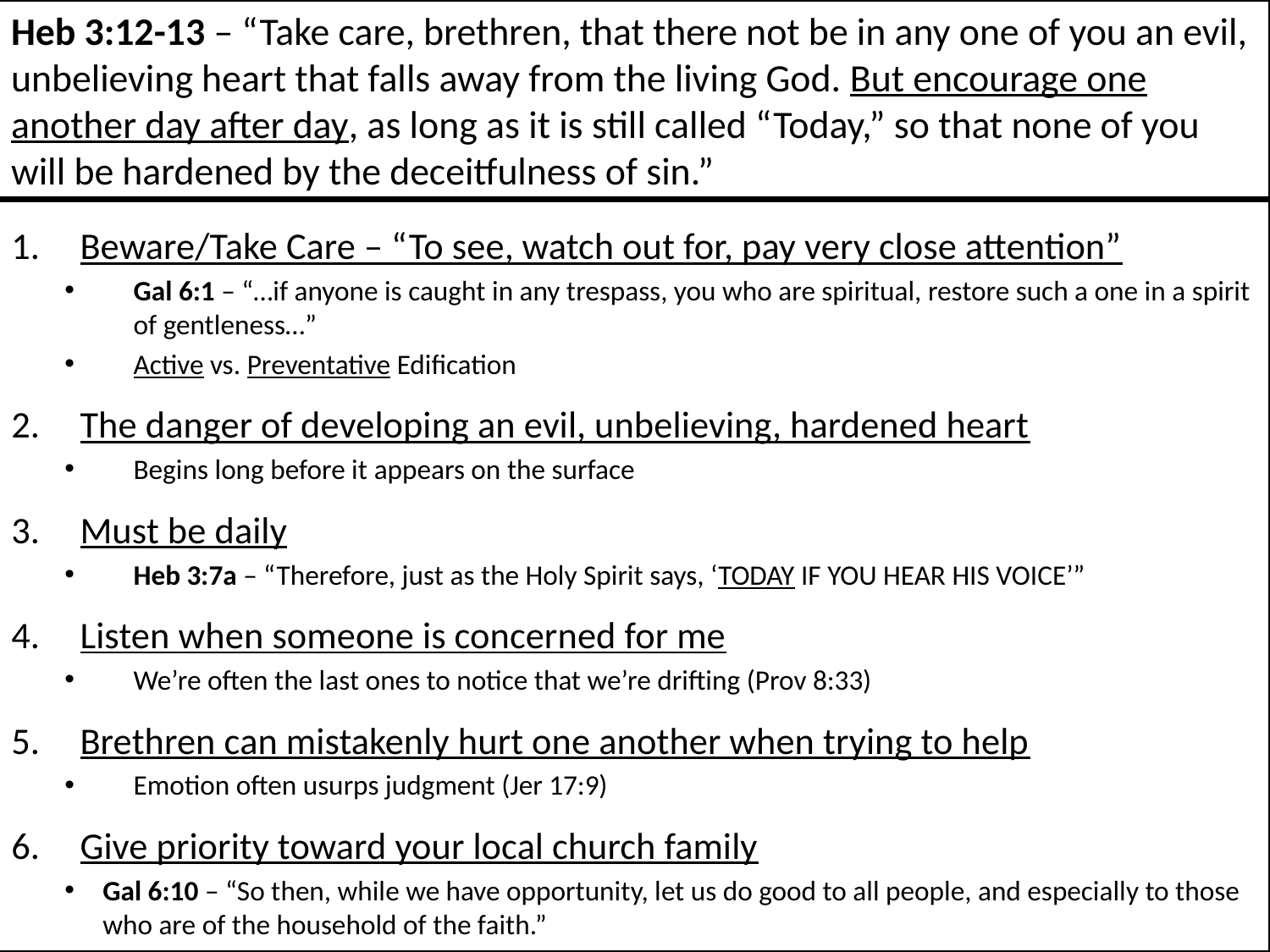

Heb 3:12-13 – “Take care, brethren, that there not be in any one of you an evil, unbelieving heart that falls away from the living God. But encourage one another day after day, as long as it is still called “Today,” so that none of you will be hardened by the deceitfulness of sin.”

Beware/Take Care – “To see, watch out for, pay very close attention”
Gal 6:1 – “…if anyone is caught in any trespass, you who are spiritual, restore such a one in a spirit of gentleness…”
Active vs. Preventative Edification

The danger of developing an evil, unbelieving, hardened heart
Begins long before it appears on the surface

Must be daily
Heb 3:7a – “Therefore, just as the Holy Spirit says, ‘Today if you hear His voice’”

Listen when someone is concerned for me
We’re often the last ones to notice that we’re drifting (Prov 8:33)

Brethren can mistakenly hurt one another when trying to help
Emotion often usurps judgment (Jer 17:9)

Give priority toward your local church family
Gal 6:10 – “So then, while we have opportunity, let us do good to all people, and especially to those who are of the household of the faith.”